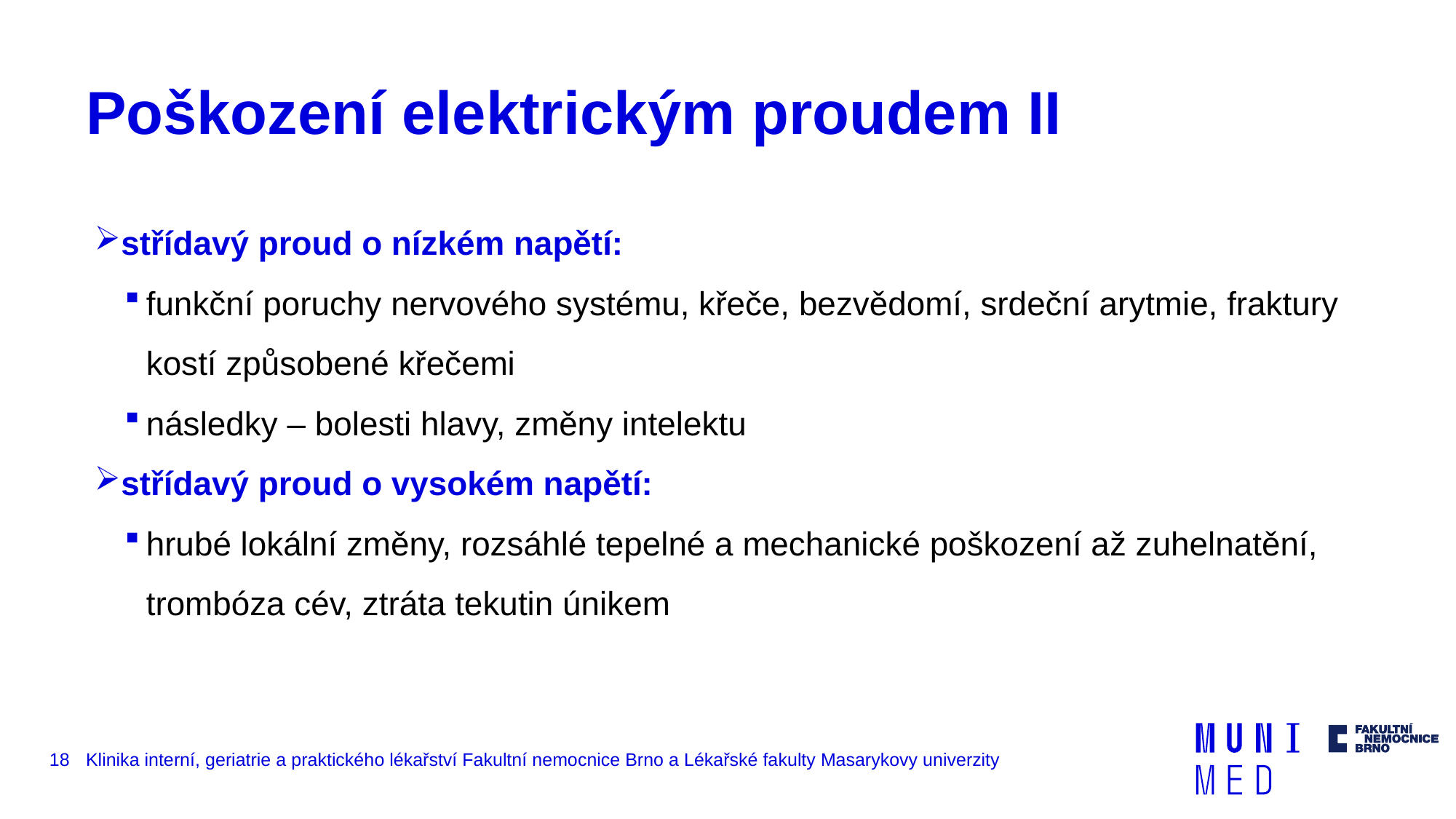

# Poškození elektrickým proudem II
střídavý proud o nízkém napětí:
funkční poruchy nervového systému, křeče, bezvědomí, srdeční arytmie, fraktury kostí způsobené křečemi
následky – bolesti hlavy, změny intelektu
střídavý proud o vysokém napětí:
hrubé lokální změny, rozsáhlé tepelné a mechanické poškození až zuhelnatění, trombóza cév, ztráta tekutin únikem
18
Klinika interní, geriatrie a praktického lékařství Fakultní nemocnice Brno a Lékařské fakulty Masarykovy univerzity